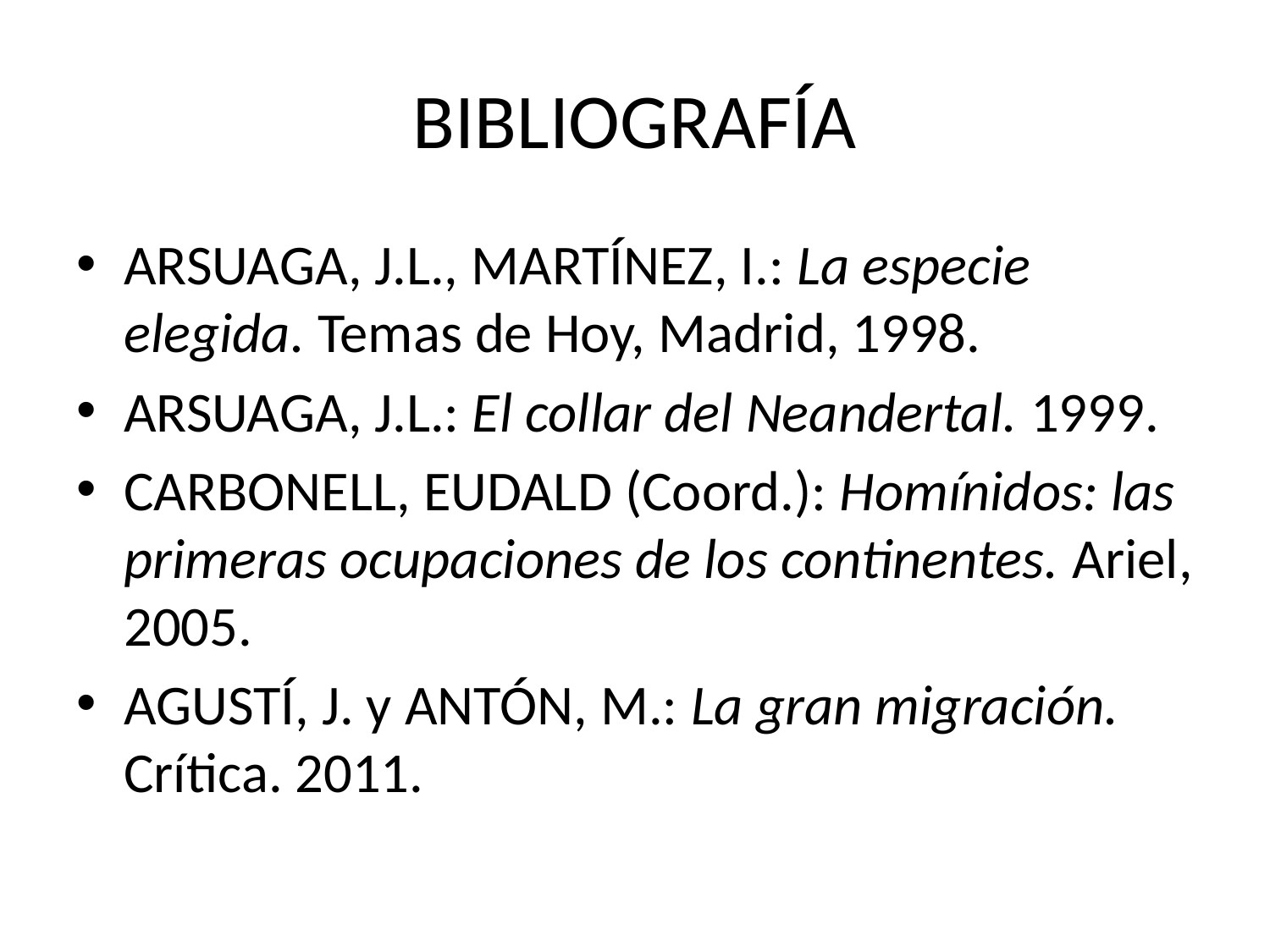

# BIBLIOGRAFÍA
ARSUAGA, J.L., MARTÍNEZ, I.: La especie elegida. Temas de Hoy, Madrid, 1998.
ARSUAGA, J.L.: El collar del Neandertal. 1999.
CARBONELL, EUDALD (Coord.): Homínidos: las primeras ocupaciones de los continentes. Ariel, 2005.
AGUSTÍ, J. y ANTÓN, M.: La gran migración. Crítica. 2011.